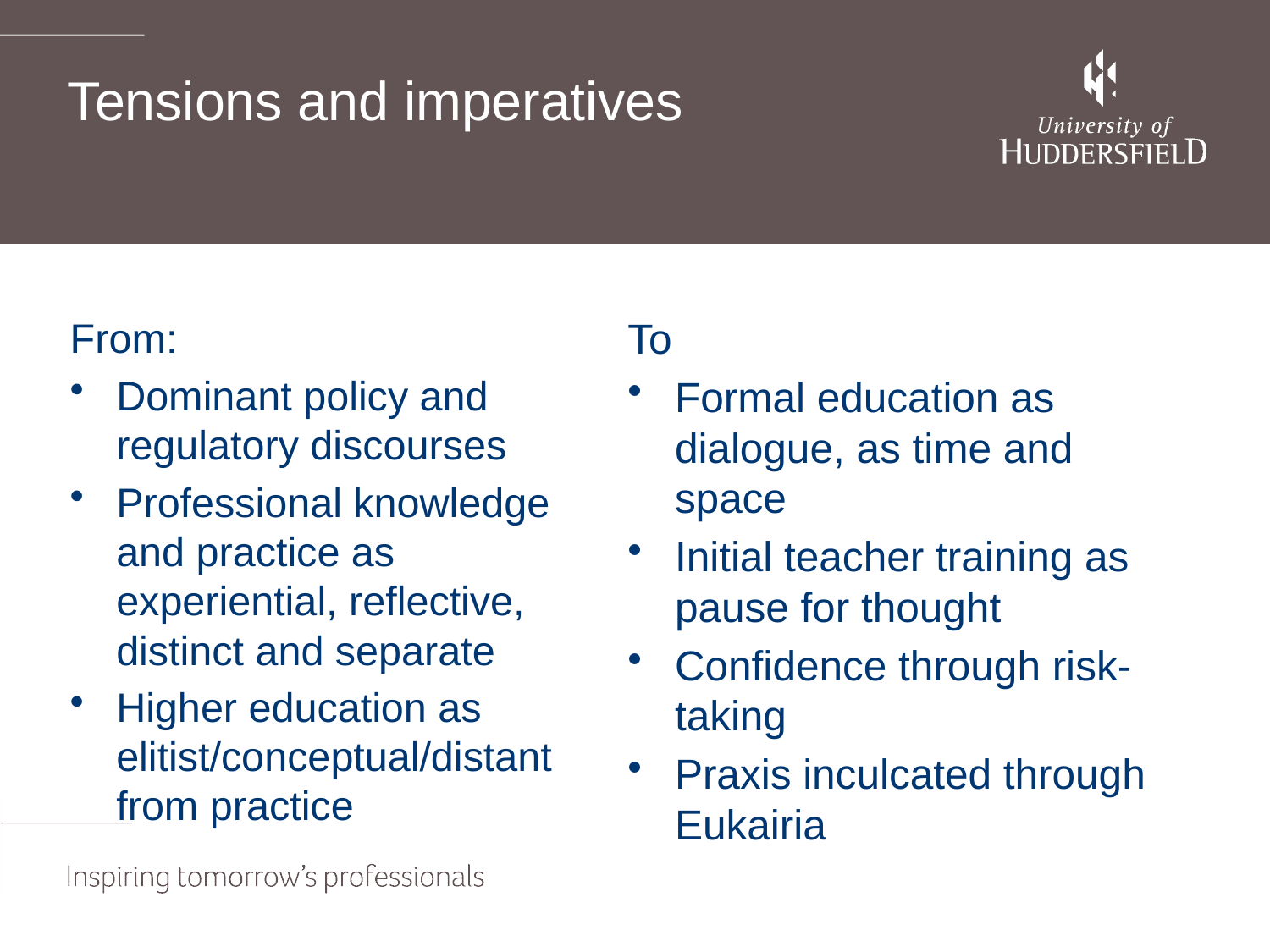

# Tensions and imperatives
To
Formal education as dialogue, as time and space
Initial teacher training as pause for thought
Confidence through risk-taking
Praxis inculcated through Eukairia

From:
Dominant policy and regulatory discourses
Professional knowledge and practice as experiential, reflective, distinct and separate
Higher education as elitist/conceptual/distant from practice